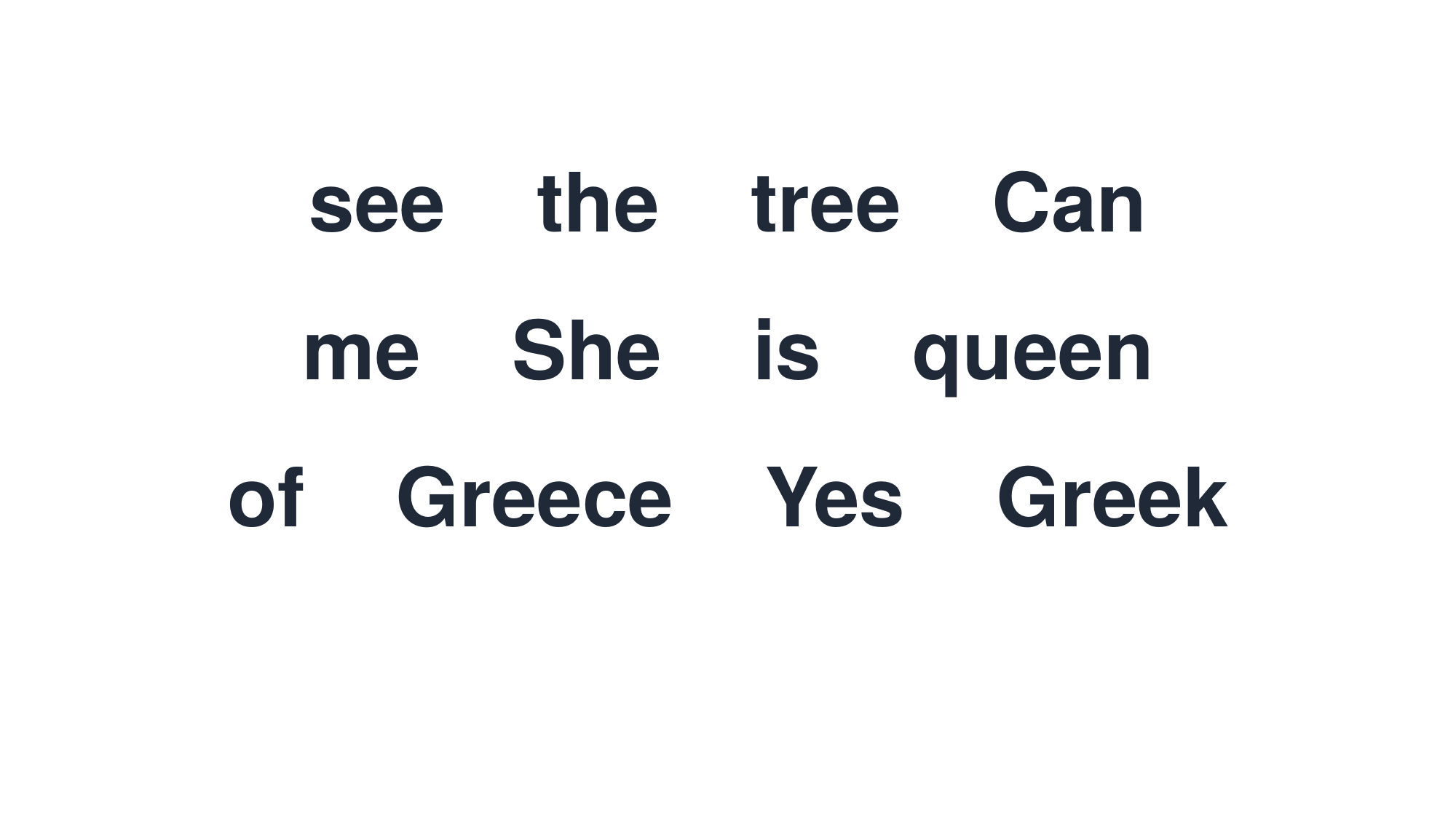

see    the    tree    Can
me    She    is    queen
of    Greece    Yes    Greek